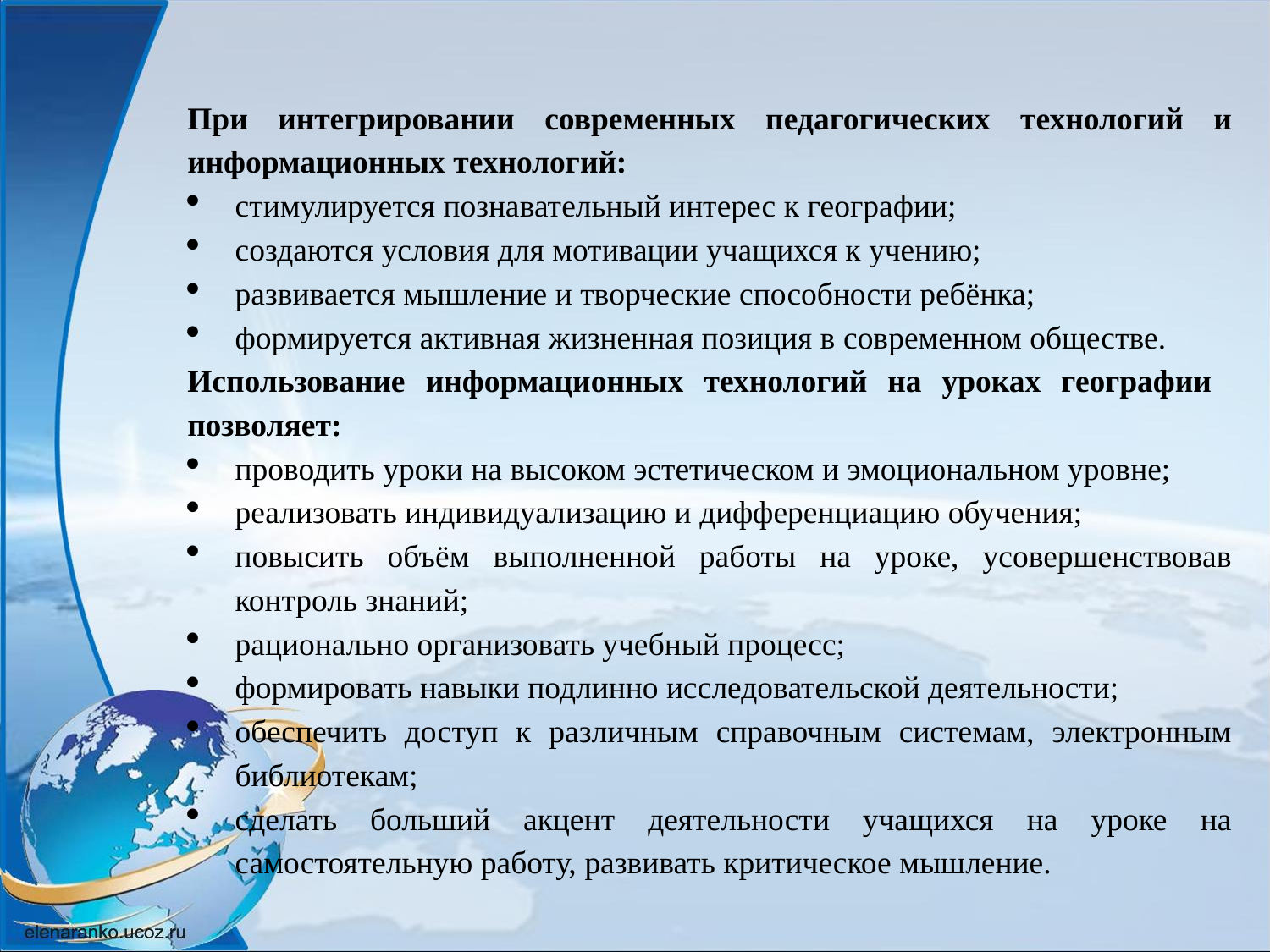

При интегрировании современных педагогических технологий и информационных технологий:
стимулируется познавательный интерес к географии;
создаются условия для мотивации учащихся к учению;
развивается мышление и творческие способности ребёнка;
формируется активная жизненная позиция в современном обществе.
Использование информационных технологий на уроках географии  позволяет:
проводить уроки на высоком эстетическом и эмоциональном уровне;
реализовать индивидуализацию и дифференциацию обучения;
повысить объём выполненной работы на уроке, усовершенствовав контроль знаний;
рационально организовать учебный процесс;
формировать навыки подлинно исследовательской деятельности;
обеспечить доступ к различным справочным системам, электронным библиотекам;
сделать больший акцент деятельности учащихся на уроке на самостоятельную работу, развивать критическое мышление.